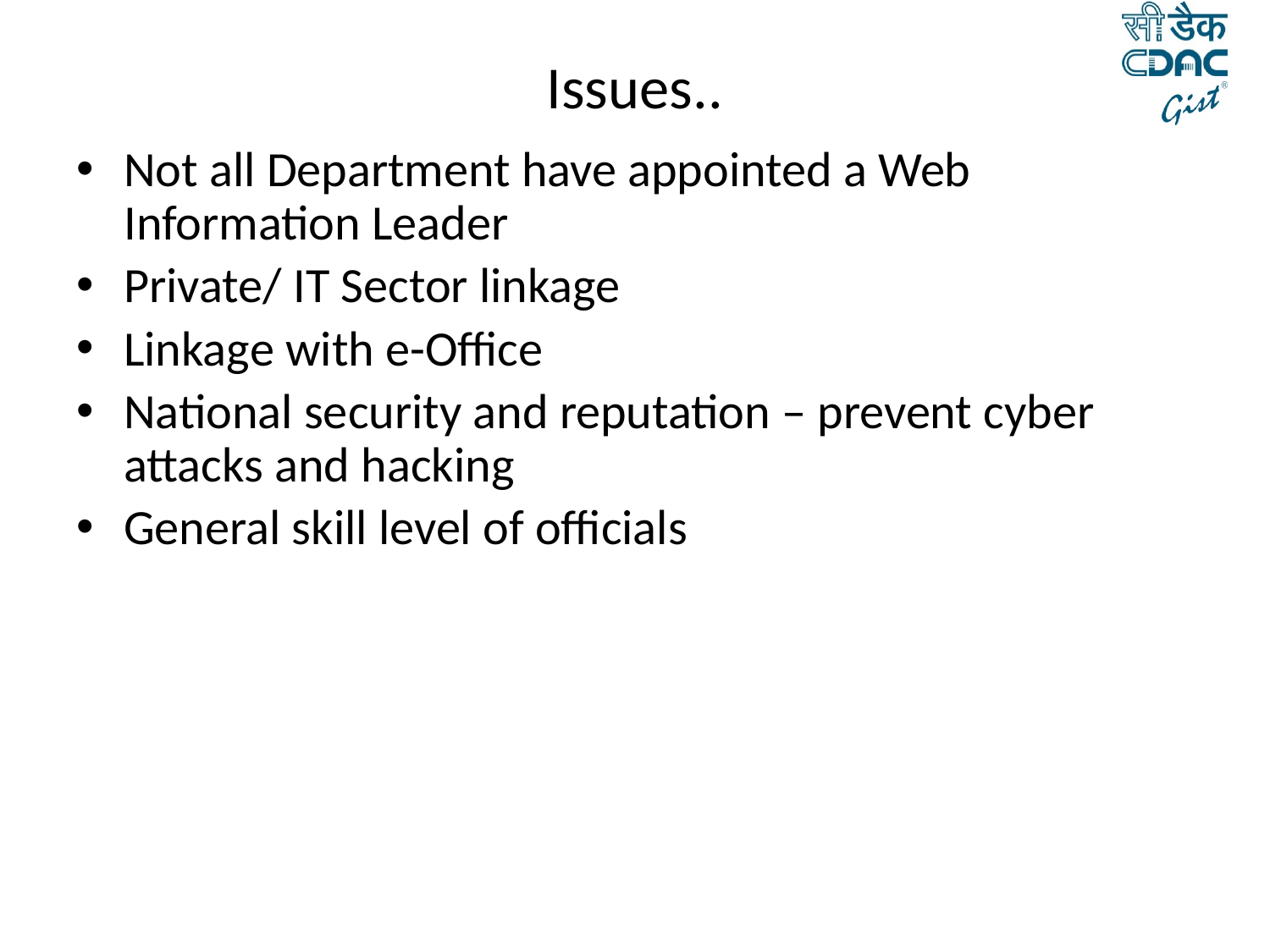

Issues..
Not all Department have appointed a Web Information Leader
Private/ IT Sector linkage
Linkage with e-Office
National security and reputation – prevent cyber attacks and hacking
General skill level of officials